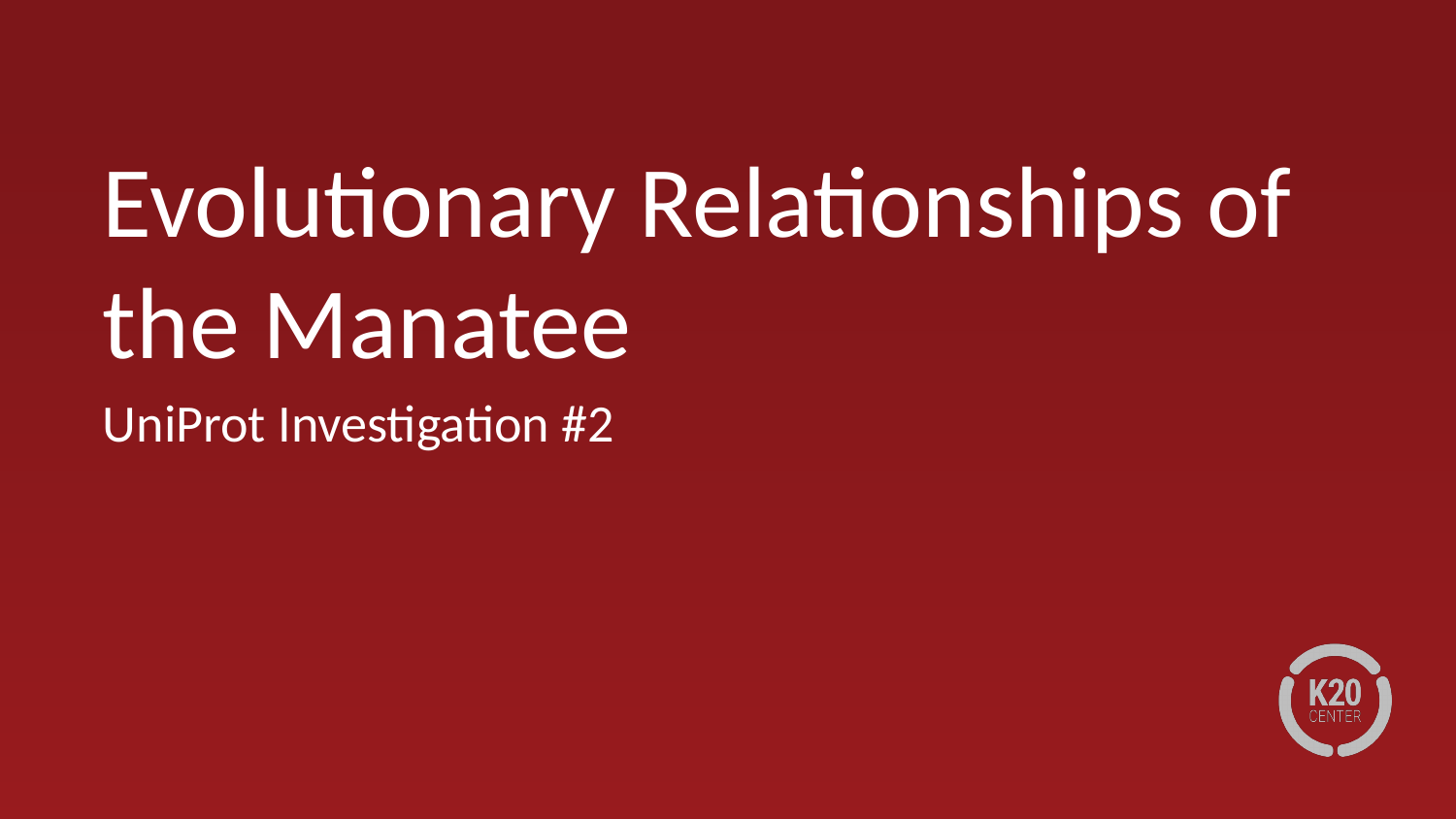

# Evolutionary Relationships of the Manatee
UniProt Investigation #2